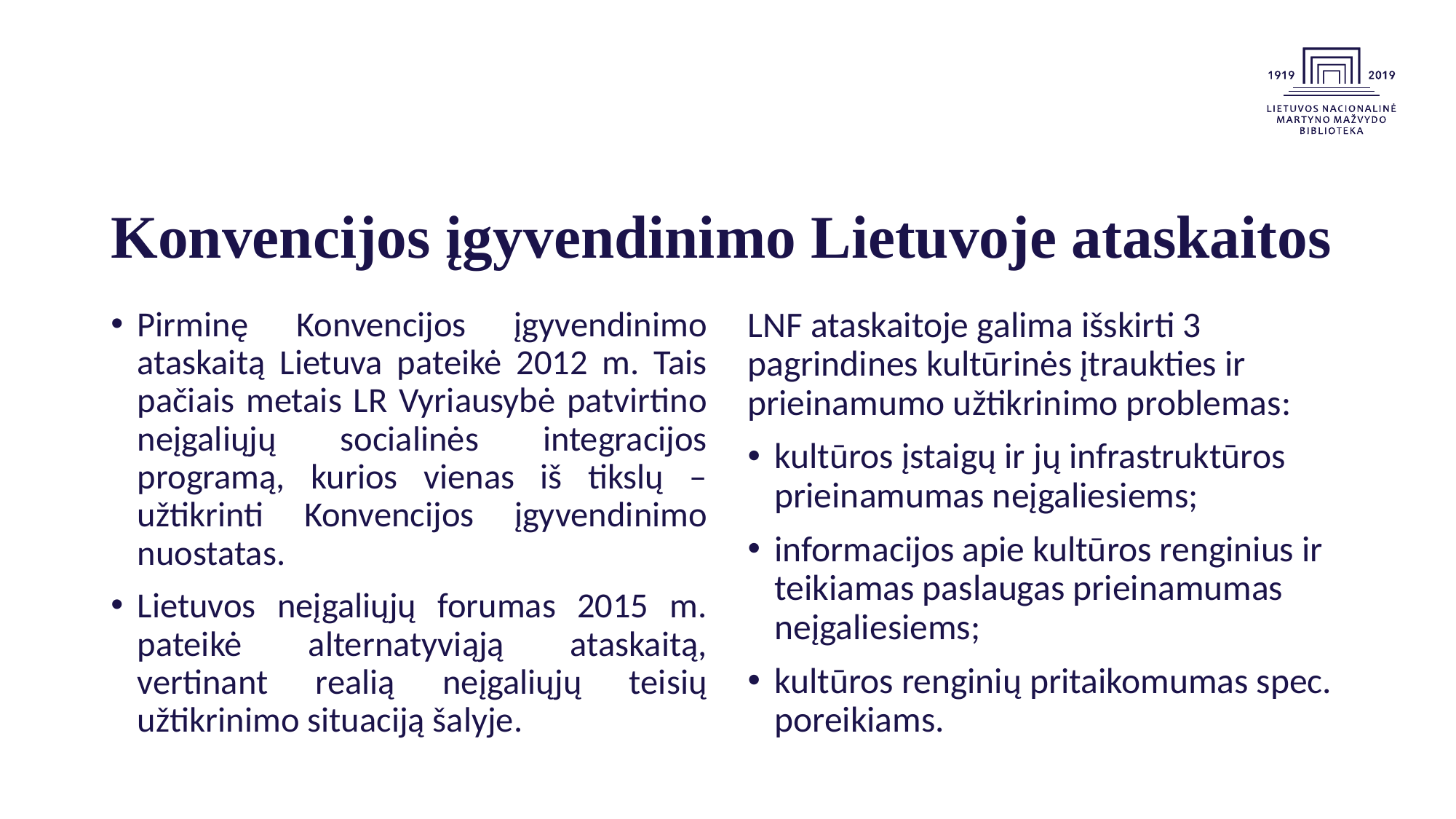

# Konvencijos įgyvendinimo Lietuvoje ataskaitos
LNF ataskaitoje galima išskirti 3 pagrindines kultūrinės įtraukties ir prieinamumo užtikrinimo problemas:
kultūros įstaigų ir jų infrastruktūros prieinamumas neįgaliesiems;
informacijos apie kultūros renginius ir teikiamas paslaugas prieinamumas neįgaliesiems;
kultūros renginių pritaikomumas spec. poreikiams.
Pirminę Konvencijos įgyvendinimo ataskaitą Lietuva pateikė 2012 m. Tais pačiais metais LR Vyriausybė patvirtino neįgaliųjų socialinės integracijos programą, kurios vienas iš tikslų – užtikrinti Konvencijos įgyvendinimo nuostatas.
Lietuvos neįgaliųjų forumas 2015 m. pateikė alternatyviąją ataskaitą, vertinant realią neįgaliųjų teisių užtikrinimo situaciją šalyje.